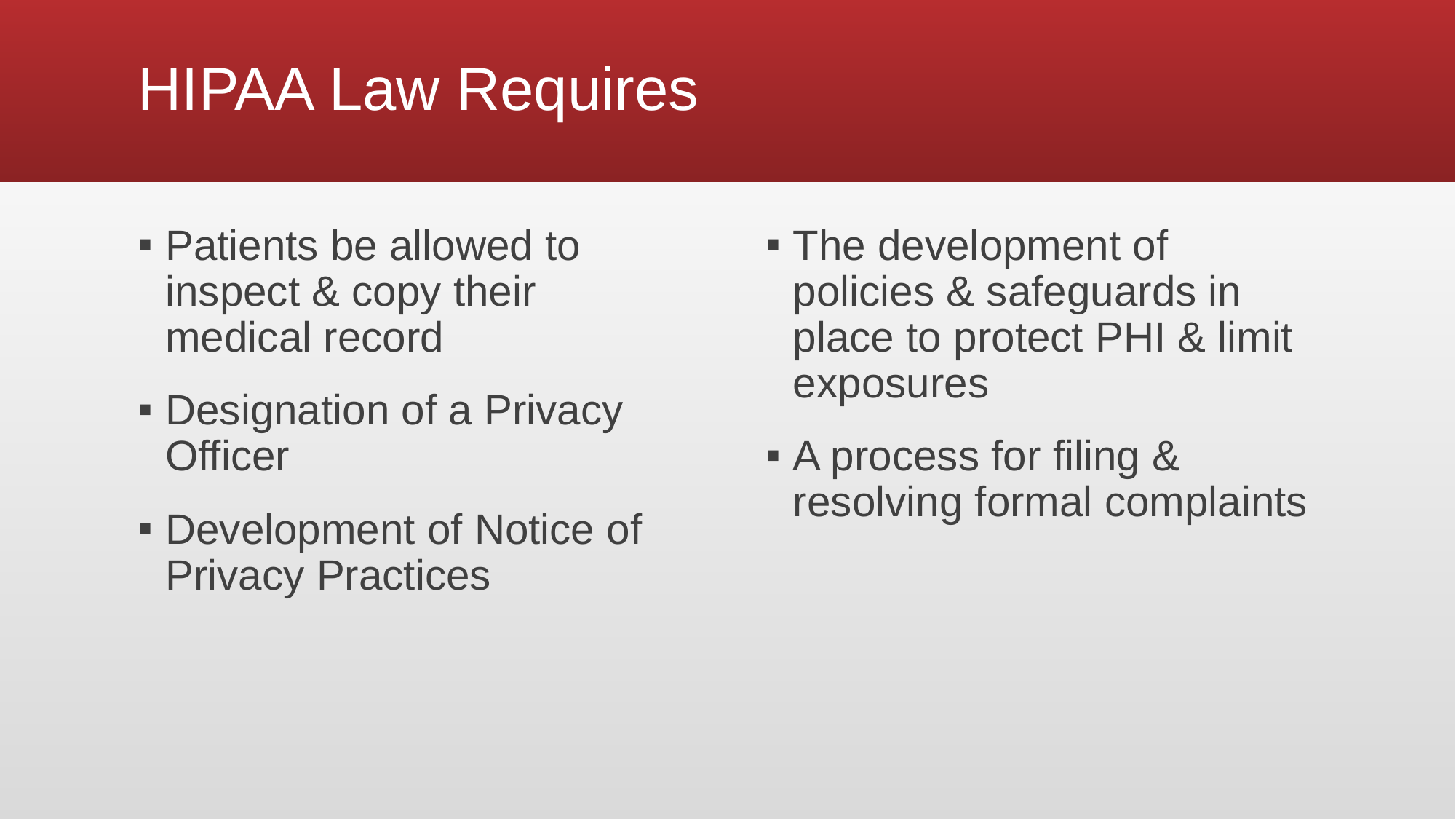

# HIPAA Law Requires
Patients be allowed to inspect & copy their medical record
Designation of a Privacy Officer
Development of Notice of Privacy Practices
The development of policies & safeguards in place to protect PHI & limit exposures
A process for filing & resolving formal complaints